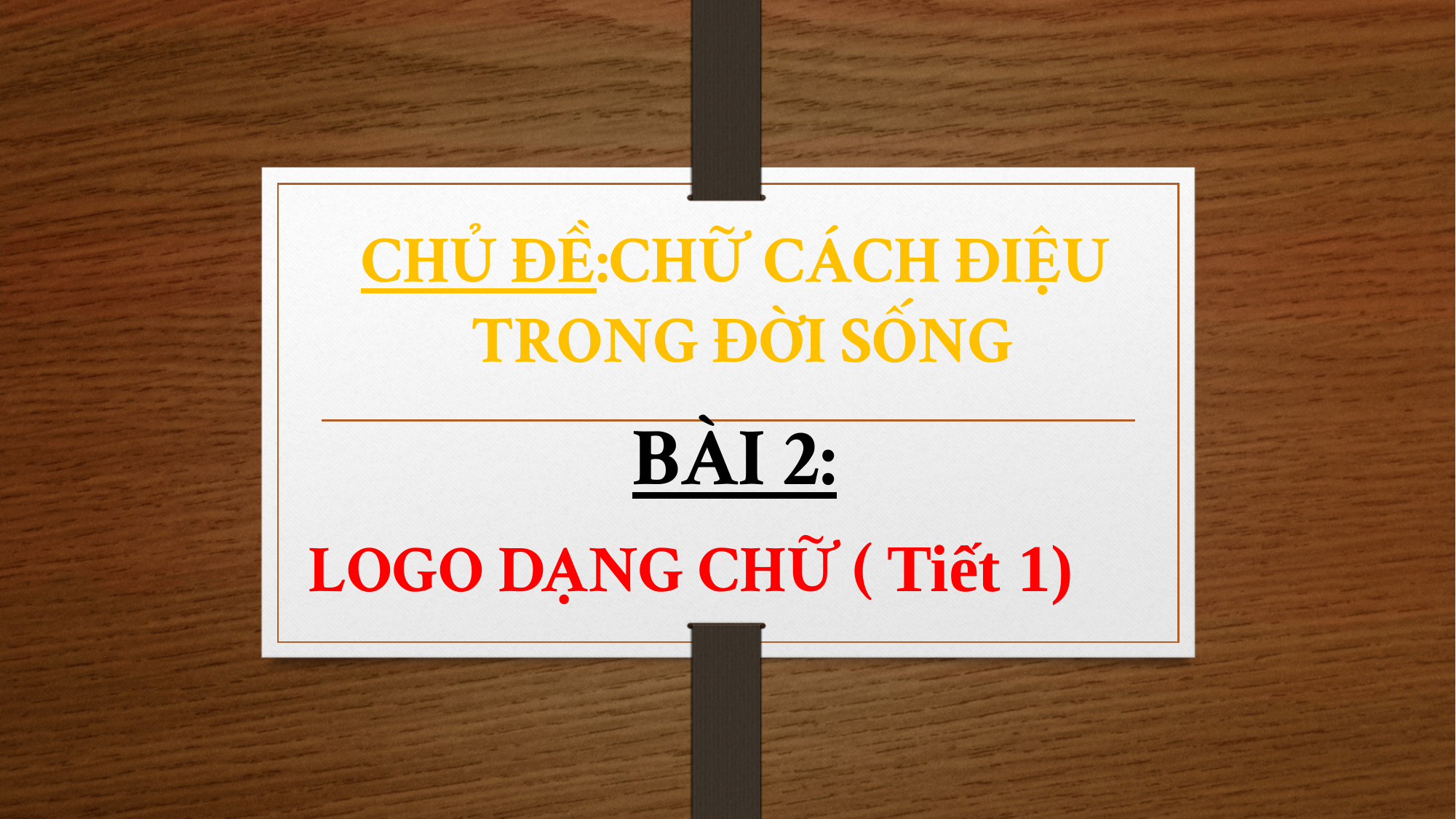

CHỦ ĐỀ:CHỮ CÁCH ĐIỆU
 TRONG ĐỜI SỐNG
#
BÀI 2:
 LOGO DẠNG CHỮ ( Tiết 1)